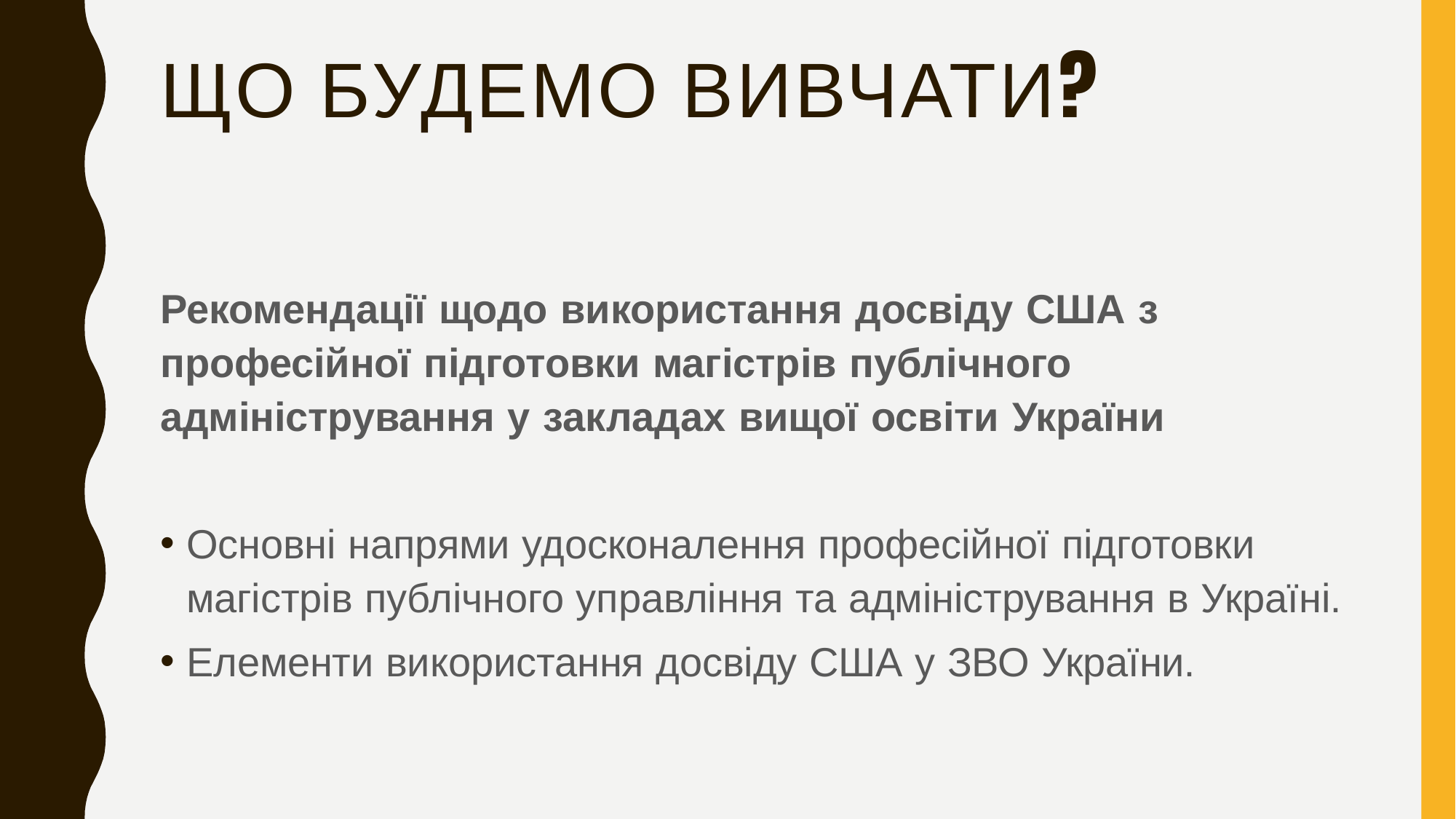

# ЩО БУДЕМО ВИВЧАТИ?
Рекомендації щодо використання досвіду США з професійної підготовки магістрів публічного адміністрування у закладах вищої освіти України

Основні напрями удосконалення професійної підготовки магістрів публічного управління та адміністрування в Україні.
Елементи використання досвіду США у ЗВО України.